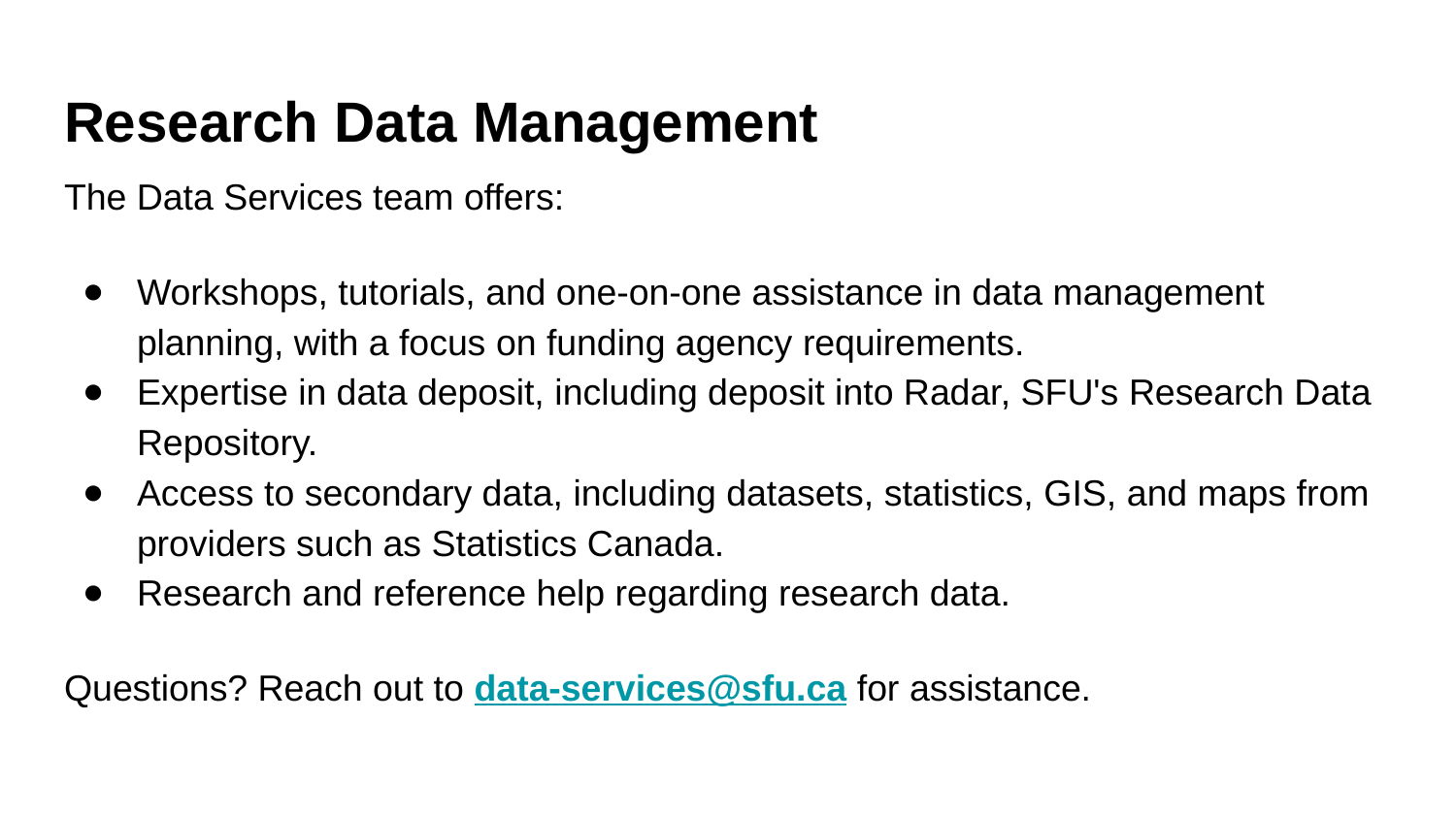

# Research Data Management
The Data Services team offers:
Workshops, tutorials, and one-on-one assistance in data management planning, with a focus on funding agency requirements.
Expertise in data deposit, including deposit into Radar, SFU's Research Data Repository.
Access to secondary data, including datasets, statistics, GIS, and maps from providers such as Statistics Canada.
Research and reference help regarding research data.
Questions? Reach out to data-services@sfu.ca for assistance.